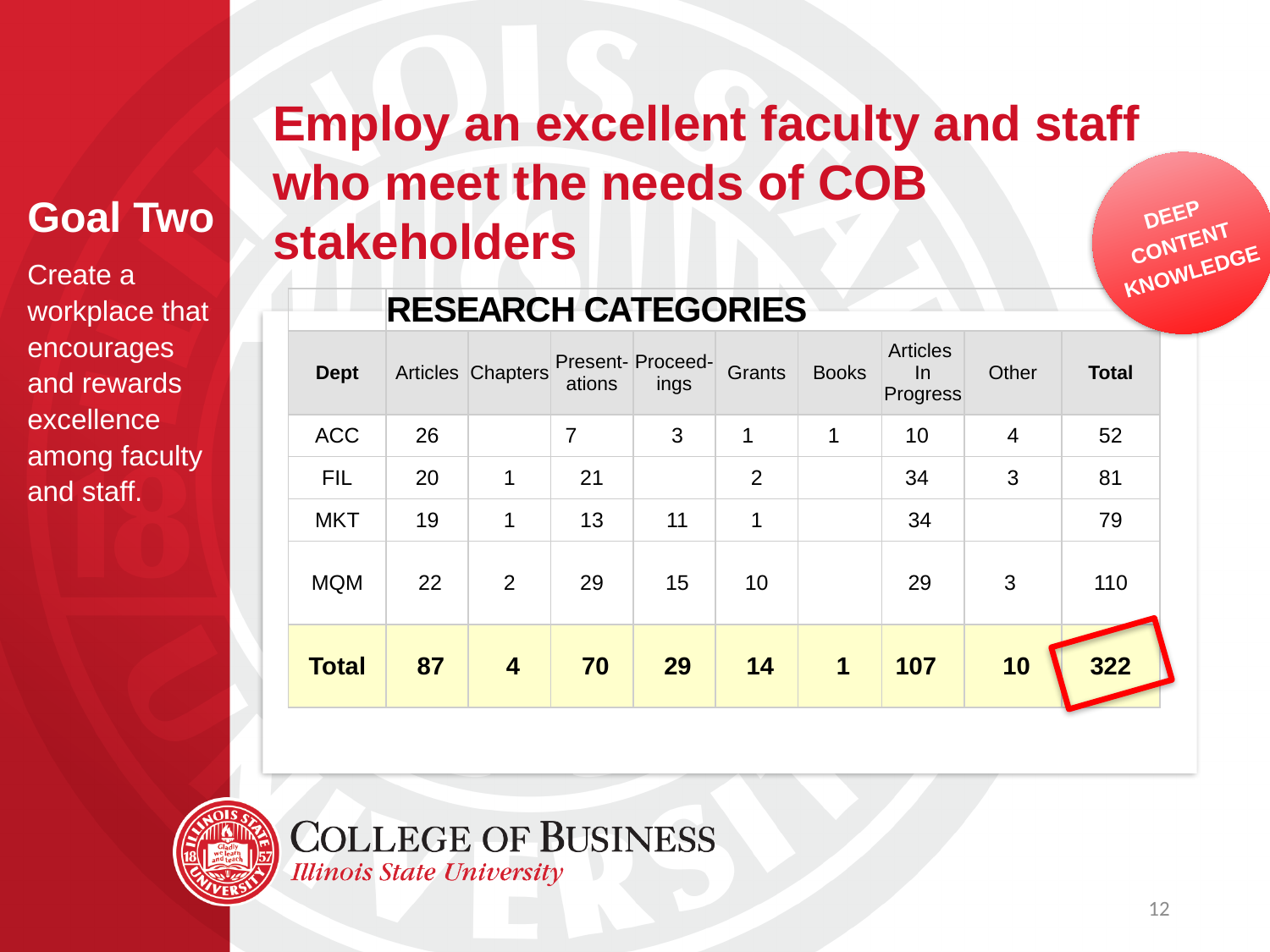

Employ an excellent faculty and staff
who meet the needs of COB
stakeholders

Goal Two
Create a workplace that encourages and rewards excellence among faculty and staff.
DEEP
CONTENT
KNOWLEDGE
|  | R E S E A R C H   C A T E G O R I E S |  |  |  |  |  |  |  |  |
| --- | --- | --- | --- | --- | --- | --- | --- | --- | --- |
| Dept | Articles | Chapters | Present- ations | Proceed-ings | Grants | Books | Articles In Progress | Other | Total |
| ACC | 26 |  | 7 | 3 | 1 | 1 | 10 | 4 | 52 |
| FIL | 20 | 1 | 21 |  | 2 |  | 34 | 3 | 81 |
| MKT | 19 | 1 | 13 | 11 | 1 |  | 34 |  | 79 |
| MQM | 22 | 2 | 29 | 15 | 10 |  | 29 | 3 | 110 |
| Total | 87 | 4 | 70 | 29 | 14 | 1 | 107 | 10 | 322 |

12